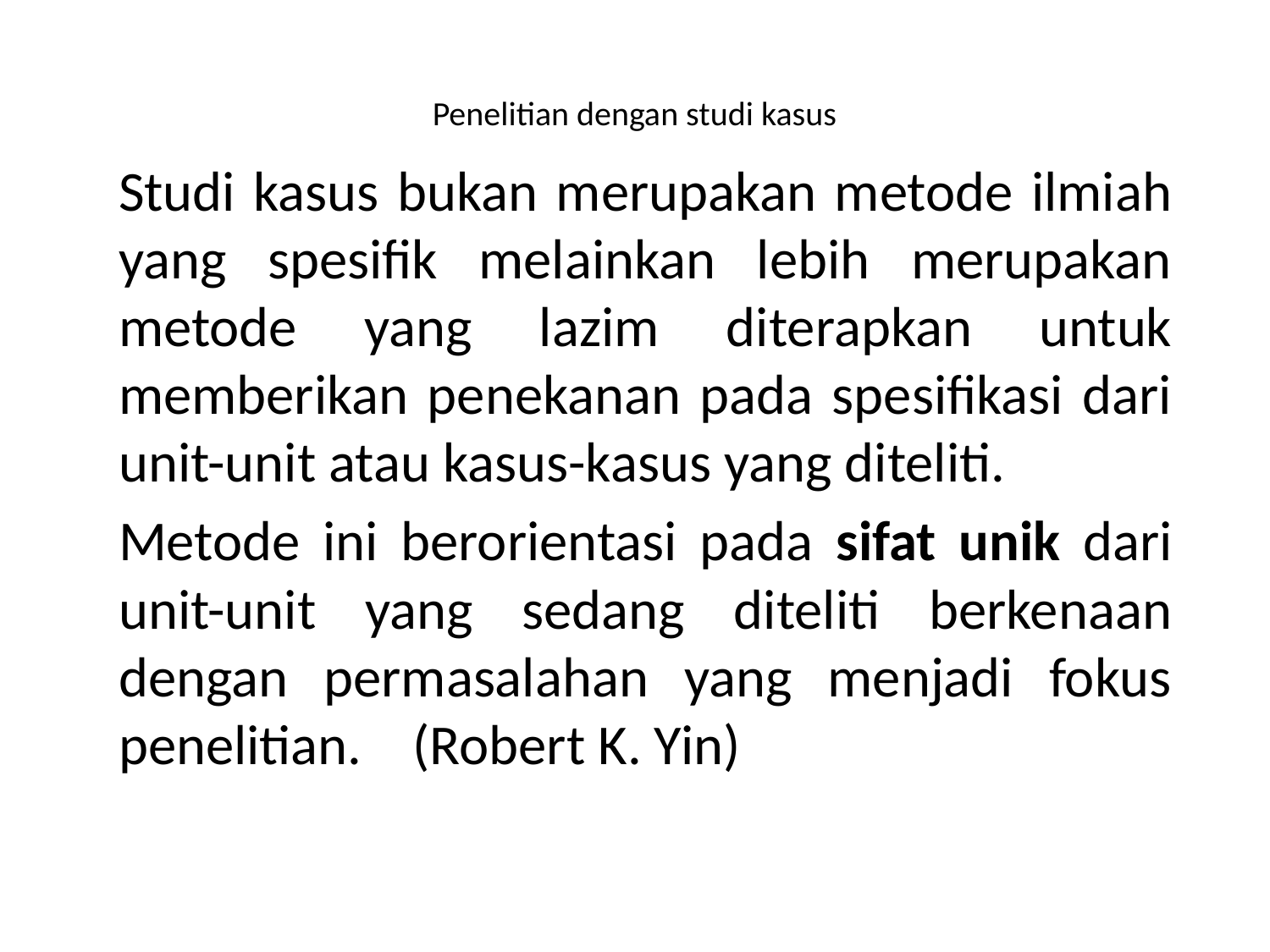

# Penelitian dengan studi kasus
Studi kasus bukan merupakan metode ilmiah yang spesifik melainkan lebih merupakan metode yang lazim diterapkan untuk memberikan penekanan pada spesifikasi dari unit-unit atau kasus-kasus yang diteliti.
Metode ini berorientasi pada sifat unik dari unit-unit yang sedang diteliti berkenaan dengan permasalahan yang menjadi fokus penelitian.    (Robert K. Yin)